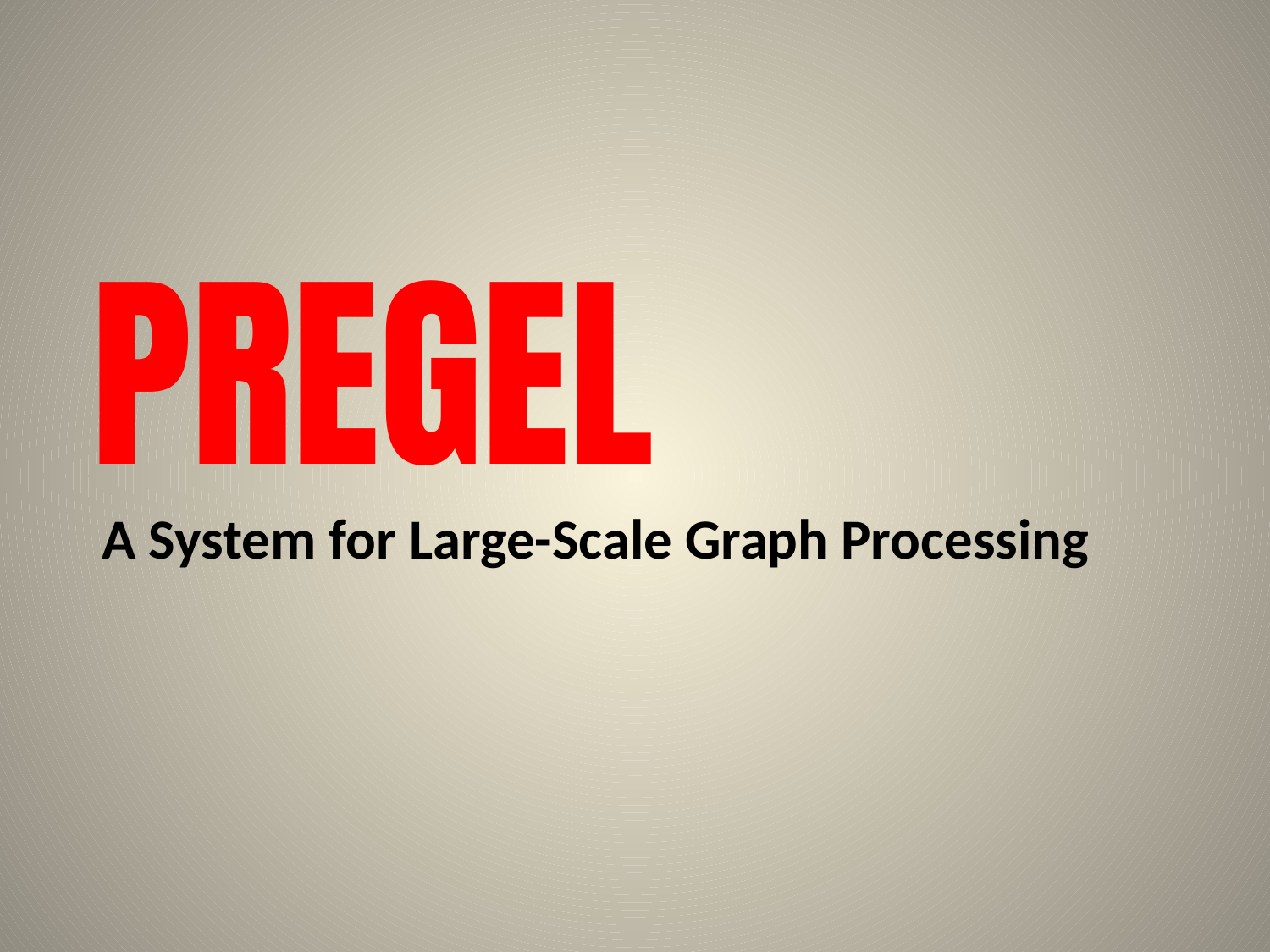

# PREGEL
A System for Large-Scale Graph Processing